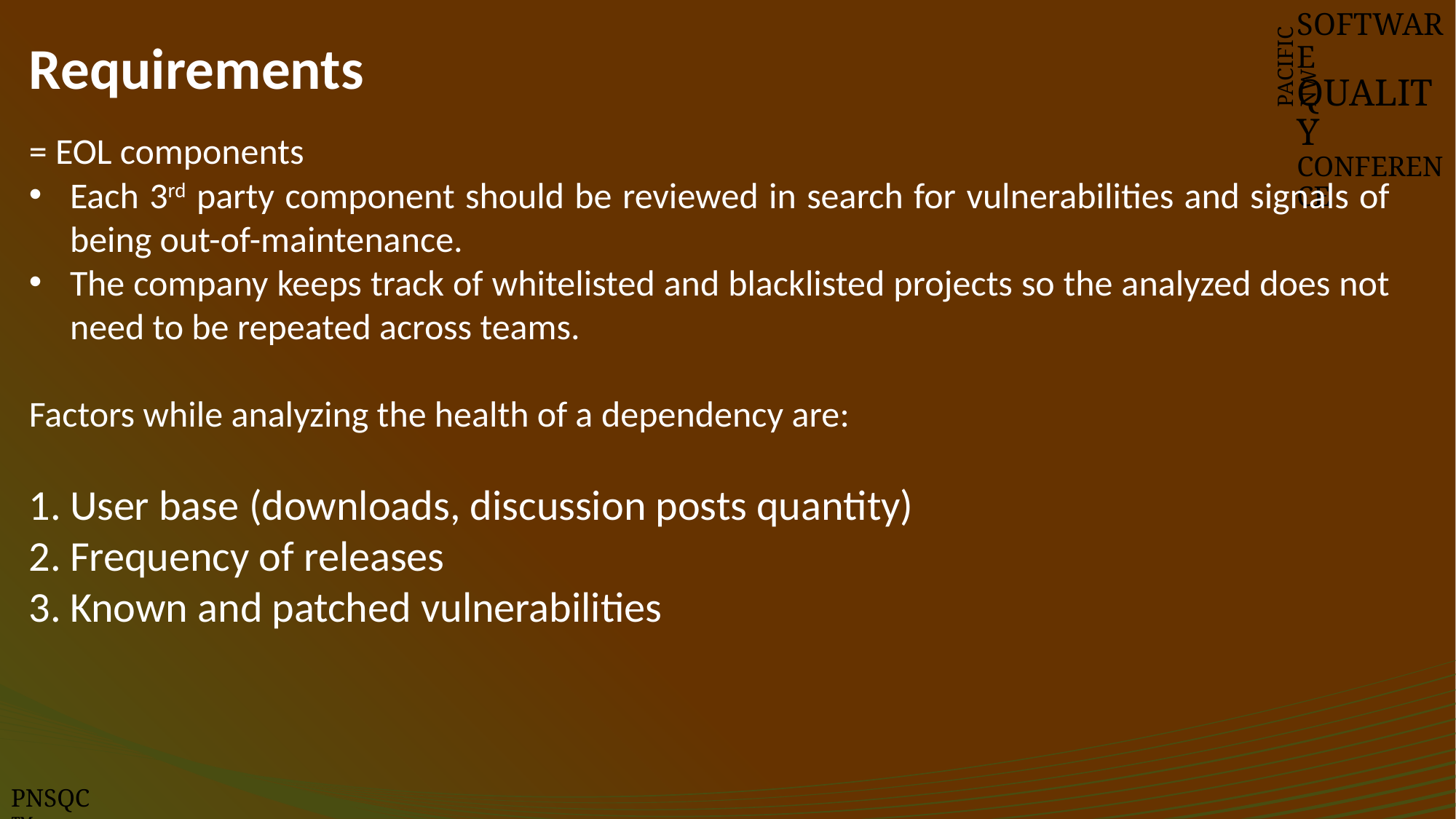

# Requirements
SOFTWARE
QUALITY
CONFERENCE
PACIFIC   NW
= EOL components
Each 3rd party component should be reviewed in search for vulnerabilities and signals of being out-of-maintenance.
The company keeps track of whitelisted and blacklisted projects so the analyzed does not need to be repeated across teams.

Factors while analyzing the health of a dependency are:

User base (downloads, discussion posts quantity)
Frequency of releases
Known and patched vulnerabilities
PNSQC ™